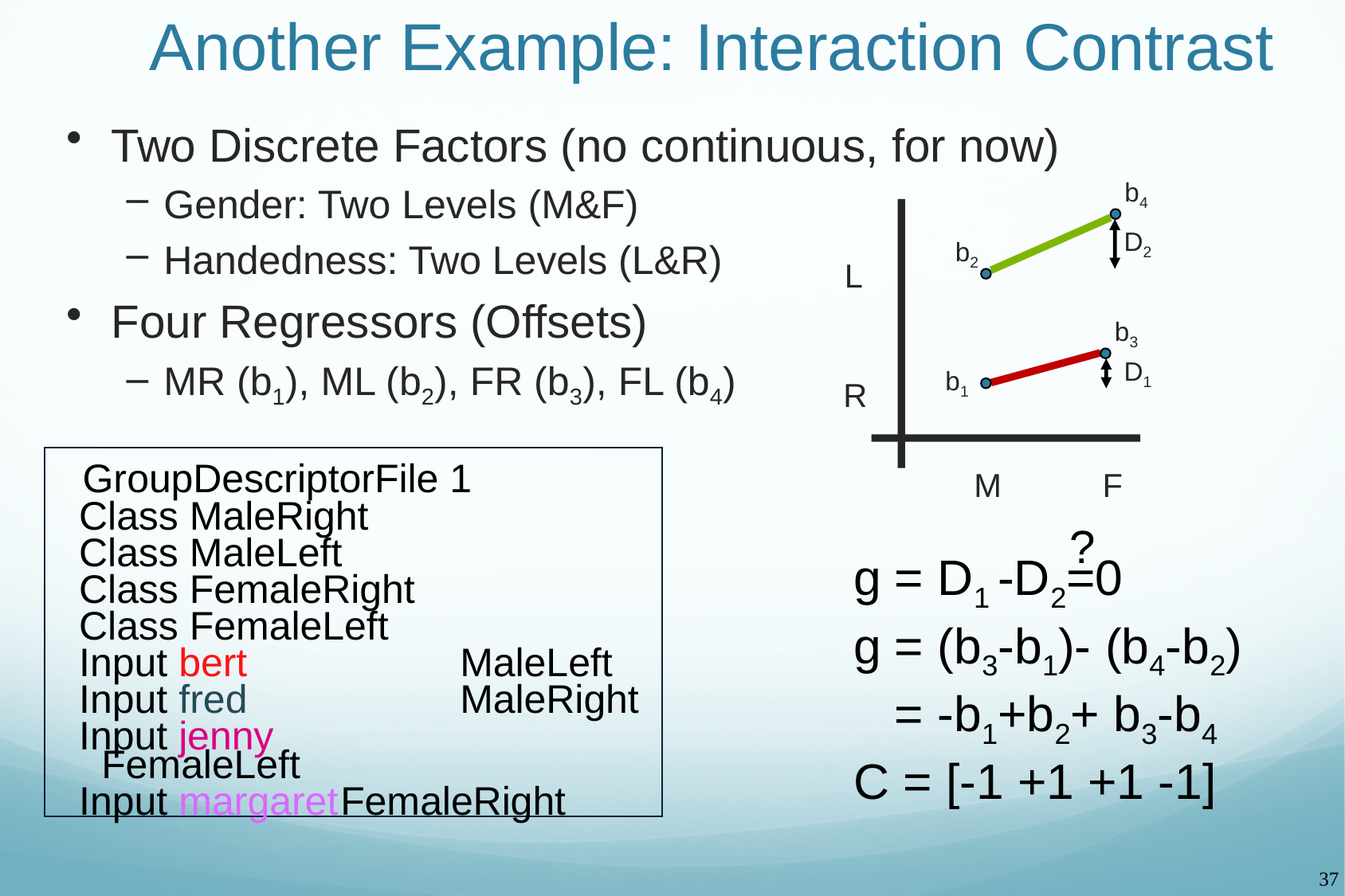

# Another Example: Interaction Contrast
Two Discrete Factors (no continuous, for now)
Gender: Two Levels (M&F)
Handedness: Two Levels (L&R)
Four Regressors (Offsets)
MR (b1), ML (b2), FR (b3), FL (b4)
b4

D2

b2
L

b3

D1

b1

R

M
F
  GroupDescriptorFile 1
  Class MaleRight
  Class MaleLeft
  Class FemaleRight
  Class FemaleLeft
  Input bert		MaleLeft
  Input fred		MaleRight
  Input jenny		FemaleLeft
  Input margaret	FemaleRight
?
g = D1 -D2=0
g = (b3-b1)- (b4-b2)
   = -b1+b2+ b3-b4
C = [-1 +1 +1 -1]